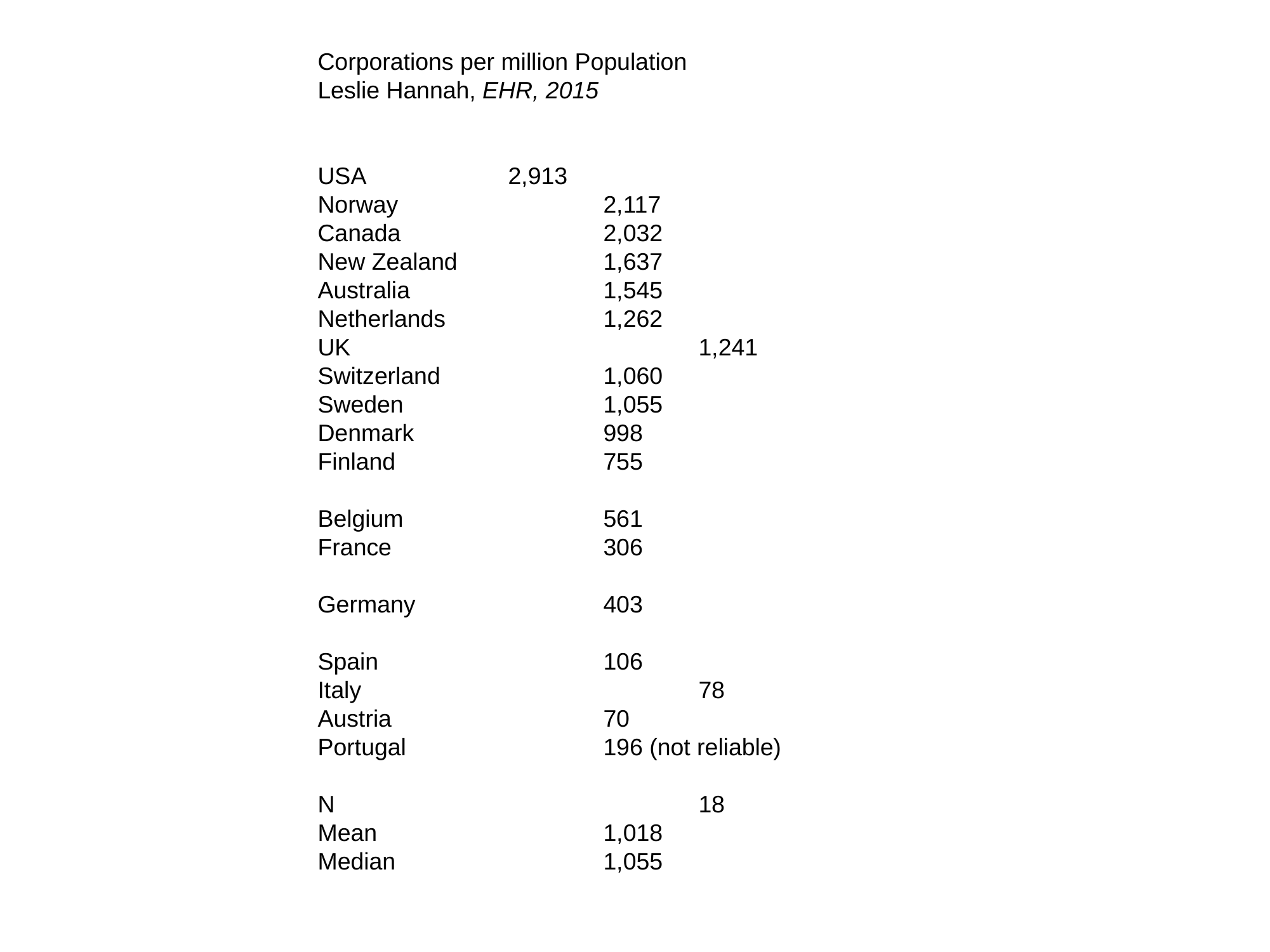

Corporations per million Population
Leslie Hannah, EHR, 2015

USA	        	2,913
Norway			2,117
Canada			2,032
New Zealand		1,637
Australia			1,545
Netherlands		1,262
UK				1,241
Switzerland		1,060
Sweden			1,055
Denmark		998
Finland			755

Belgium			561
France			306

Germany		403

Spain			106
Italy				78
Austria			70
Portugal			196 (not reliable)

N				18
Mean			1,018
Median			1,055